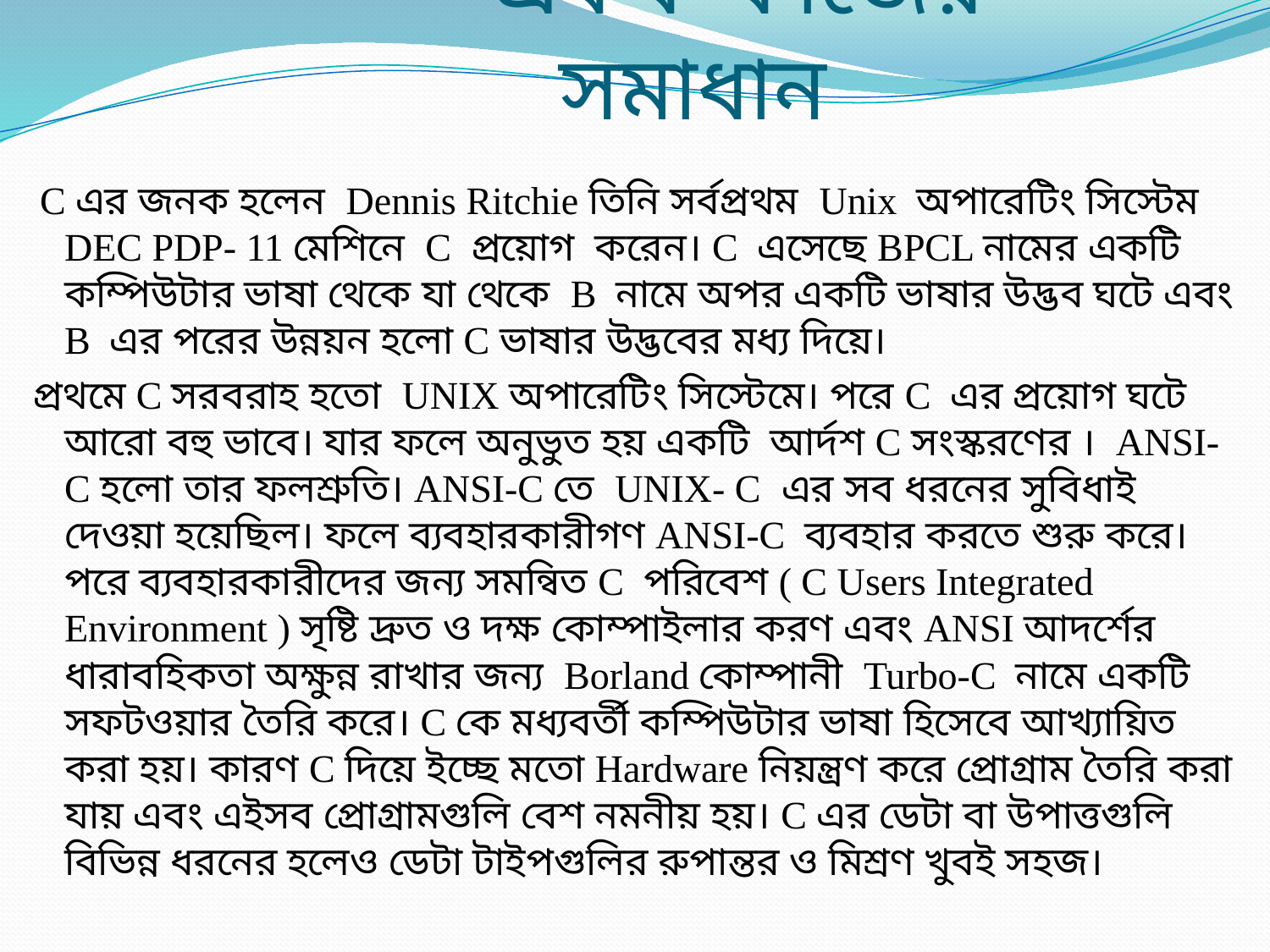

# একক কাজের সমাধান
 C এর জনক হলেন  Dennis Ritchie তিনি সর্বপ্রথম  Unix  অপারেটিং সিস্টেম DEC PDP- 11 মেশিনে  C  প্রয়োগ  করেন। C  এসেছে BPCL নামের একটি কম্পিউটার ভাষা থেকে যা থেকে  B  নামে অপর একটি ভাষার উদ্ভব ঘটে এবং B  এর পরের উন্নয়ন হলো C ভাষার উদ্ভবের মধ্য দিয়ে।
প্রথমে C সরবরাহ হতো  UNIX অপারেটিং সিস্টেমে। পরে C  এর প্রয়োগ ঘটে আরো বহু ভাবে। যার ফলে অনুভুত হয় একটি  আর্দশ C সংস্করণের ।  ANSI-C হলো তার ফলশ্রুতি। ANSI-C তে  UNIX- C  এর সব ধরনের সুবিধাই দেওয়া হয়েছিল। ফলে ব্যবহারকারীগণ ANSI-C  ব্যবহার করতে শুরু করে। পরে ব্যবহারকারীদের জন্য সমন্বিত C  পরিবেশ ( C Users Integrated  Environment ) সৃষ্টি দ্রুত ও দক্ষ কোম্পাইলার করণ এবং ANSI আদর্শের ধারাবহিকতা অক্ষুন্ন রাখার জন্য  Borland কোম্পানী  Turbo-C  নামে একটি সফটওয়ার তৈরি করে। C কে মধ্যবর্তী কম্পিউটার ভাষা হিসেবে আখ্যায়িত করা হয়। কারণ C দিয়ে ইচ্ছে মতো Hardware নিয়ন্ত্রণ করে প্রোগ্রাম তৈরি করা যায় এবং এইসব প্রোগ্রামগুলি বেশ নমনীয় হয়। C এর ডেটা বা উপাত্তগুলি বিভিন্ন ধরনের হলেও ডেটা টাইপগুলির রুপান্তর ও মিশ্রণ খুবই সহজ।